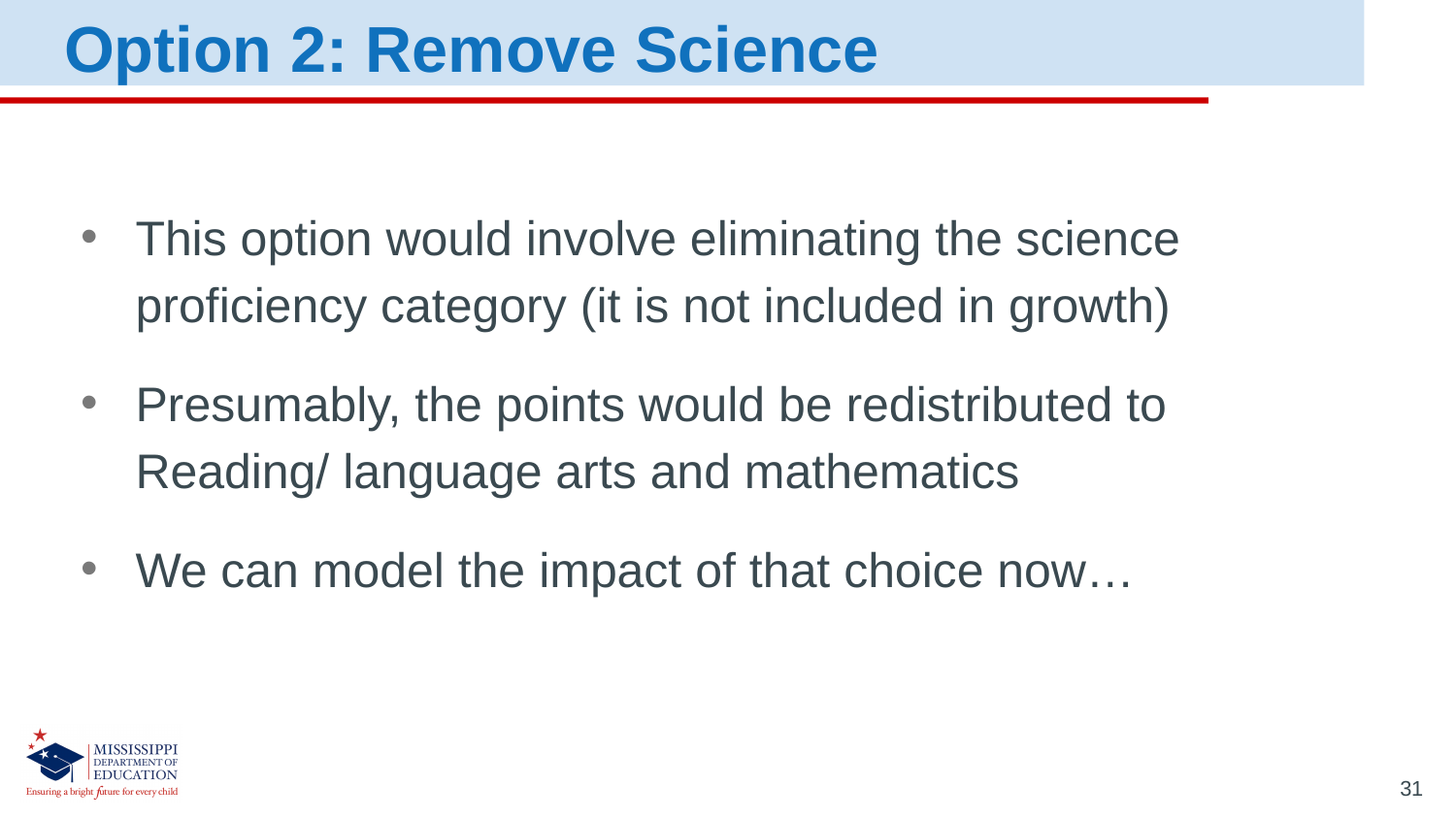

Option 2: Remove Science
This option would involve eliminating the science proficiency category (it is not included in growth)
Presumably, the points would be redistributed to Reading/ language arts and mathematics
We can model the impact of that choice now…
31